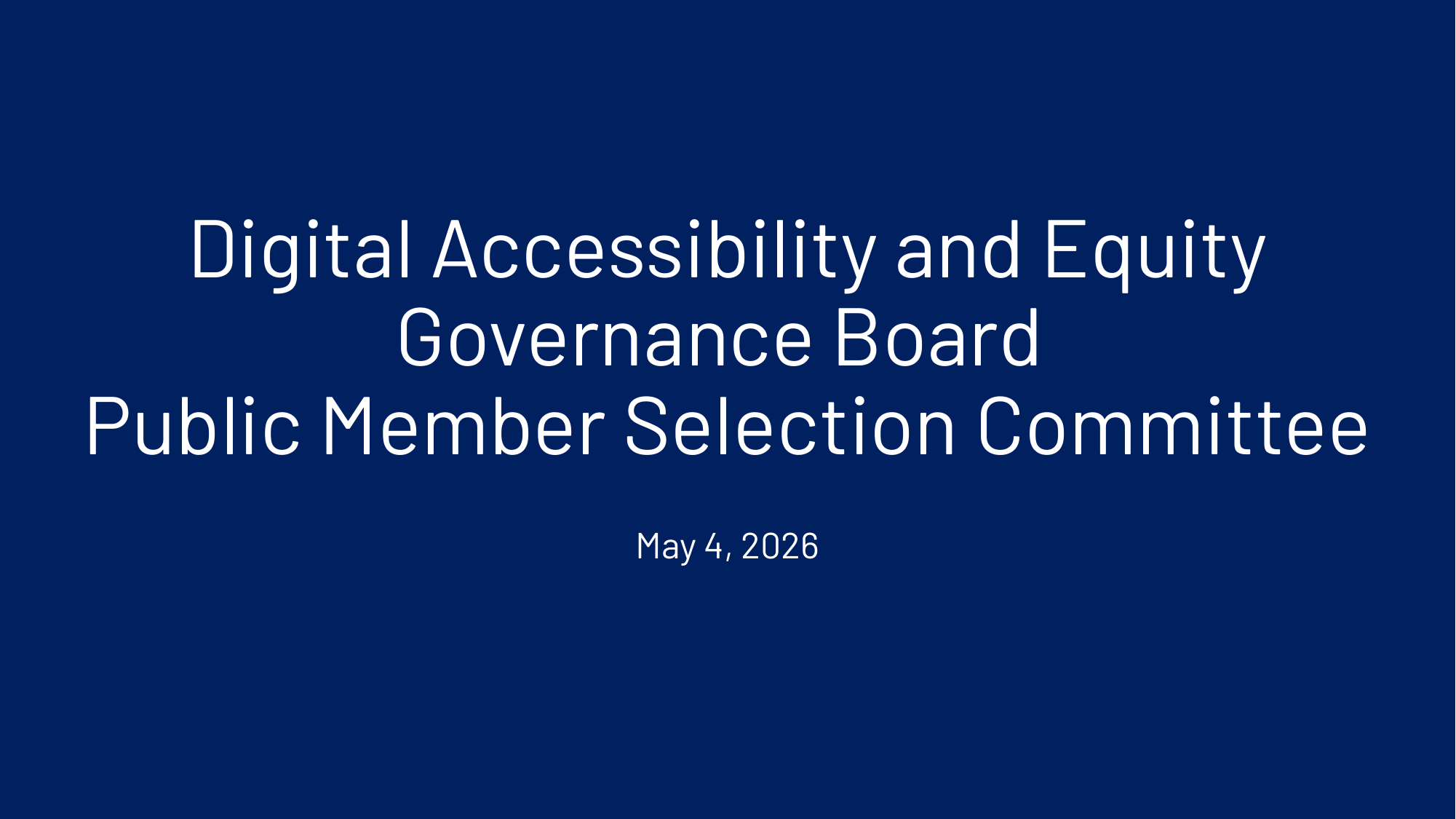

# Digital Accessibility and Equity Governance Board Public Member Selection Committee
May 4, 2026